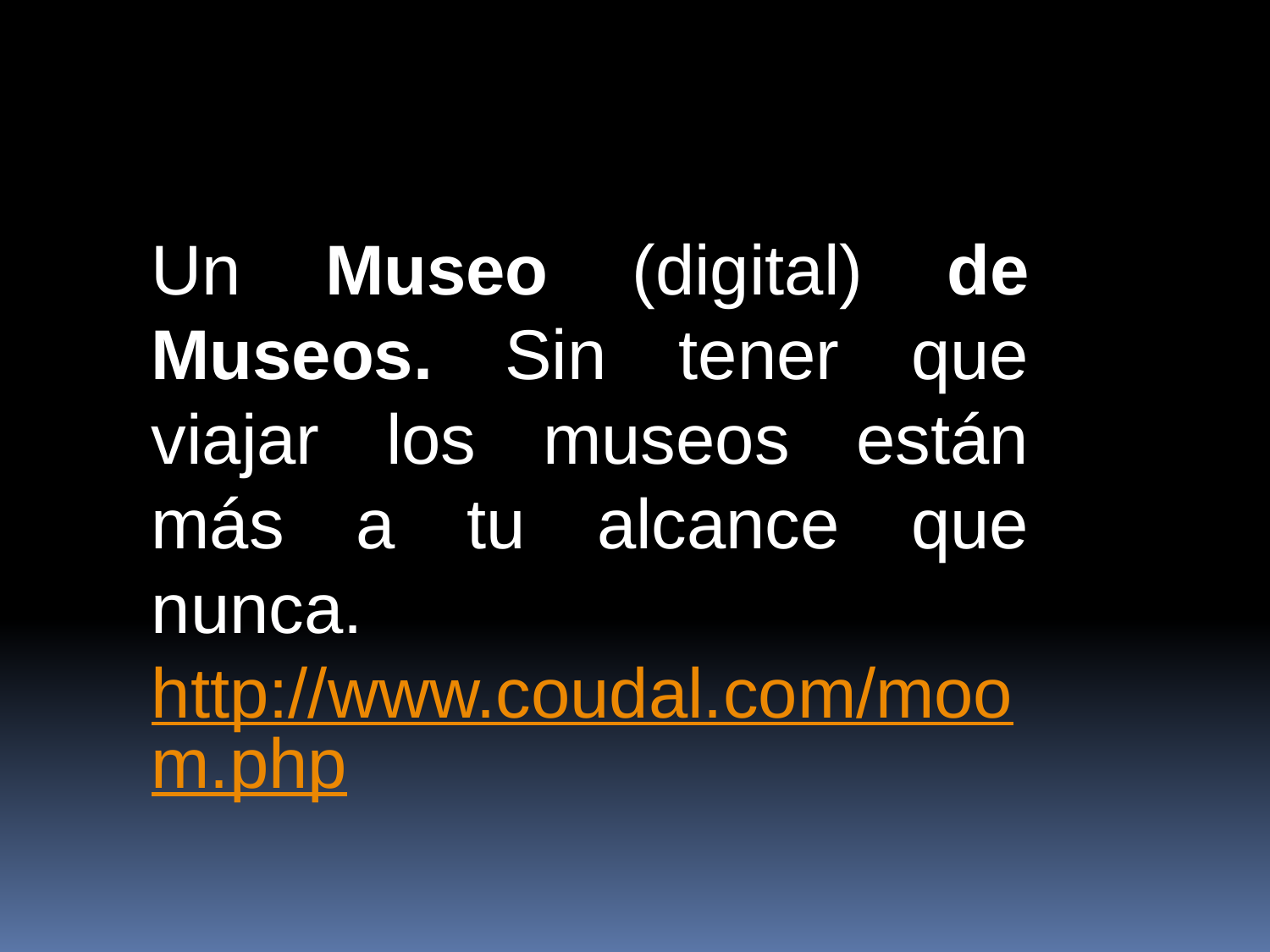

Un Museo (digital) de Museos. Sin tener que viajar los museos están más a tu alcance que nunca.
http://www.coudal.com/moom.php